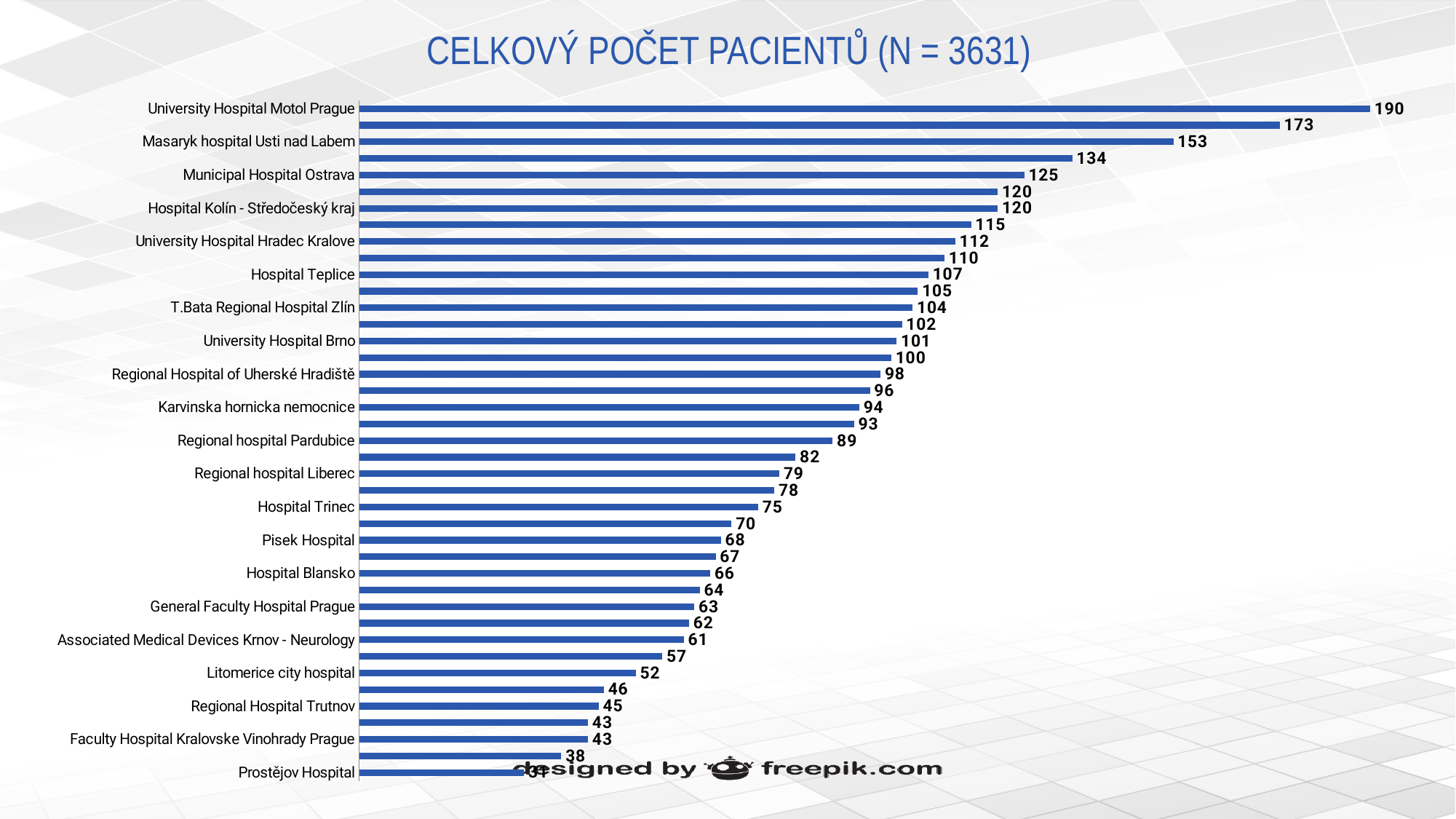

# CELKOVÝ POČET PACIENTŮ (N = 3631)

### Chart

| Category | Total Patients |
|---|---|
| Prostějov Hospital | 31.0 |
| Nemocnice Znojmo | 38.0 |
| Faculty Hospital Kralovske Vinohrady Prague | 43.0 |
| Regional Hospital Kladno | 43.0 |
| Regional Hospital Trutnov | 45.0 |
| Regional hospital Nachod | 46.0 |
| Litomerice city hospital | 52.0 |
| Area Hospital Příbram - Neurology | 57.0 |
| Associated Medical Devices Krnov - Neurology | 61.0 |
| NEMOS Sokolov, Hospital Sokolov | 62.0 |
| General Faculty Hospital Prague | 63.0 |
| Karlovarská krajská nemocnice, a.s. | 64.0 |
| Hospital Blansko | 66.0 |
| Jihlava Hospital  | 67.0 |
| Pisek Hospital | 68.0 |
| Thomayer's Hospital Prague | 70.0 |
| Hospital Trinec | 75.0 |
| Central military hospital | 78.0 |
| Regional hospital Liberec | 79.0 |
| Hospital Břeclav | 82.0 |
| Regional hospital Pardubice | 89.0 |
| Krajská zdravotní, a.s. - Nemocnice Chomutov, o.z. | 93.0 |
| Karvinska hornicka nemocnice | 94.0 |
| Vyskov Hospital - Neurology | 96.0 |
| Regional Hospital of Uherské Hradiště | 98.0 |
| Faculty Hospital Plzen | 100.0 |
| University Hospital Brno | 101.0 |
| Na Homolce Hospital | 102.0 |
| T.Bata Regional Hospital Zlín | 104.0 |
| Decin Hospital, Krajska zdravotni, a.s. | 105.0 |
| Hospital Teplice | 107.0 |
| Vítkovice Hospital Ostrava | 110.0 |
| University Hospital Hradec Kralove | 112.0 |
| University Hospital Olomouc | 115.0 |
| Hospital Kolín - Středočeský kraj | 120.0 |
| St. Anne's University Hospital Brno | 120.0 |
| Municipal Hospital Ostrava | 125.0 |
| University Hospital Ostrava | 134.0 |
| Masaryk hospital Usti nad Labem | 153.0 |
| Hospital České Budějovice | 173.0 |
| University Hospital Motol Prague | 190.0 |